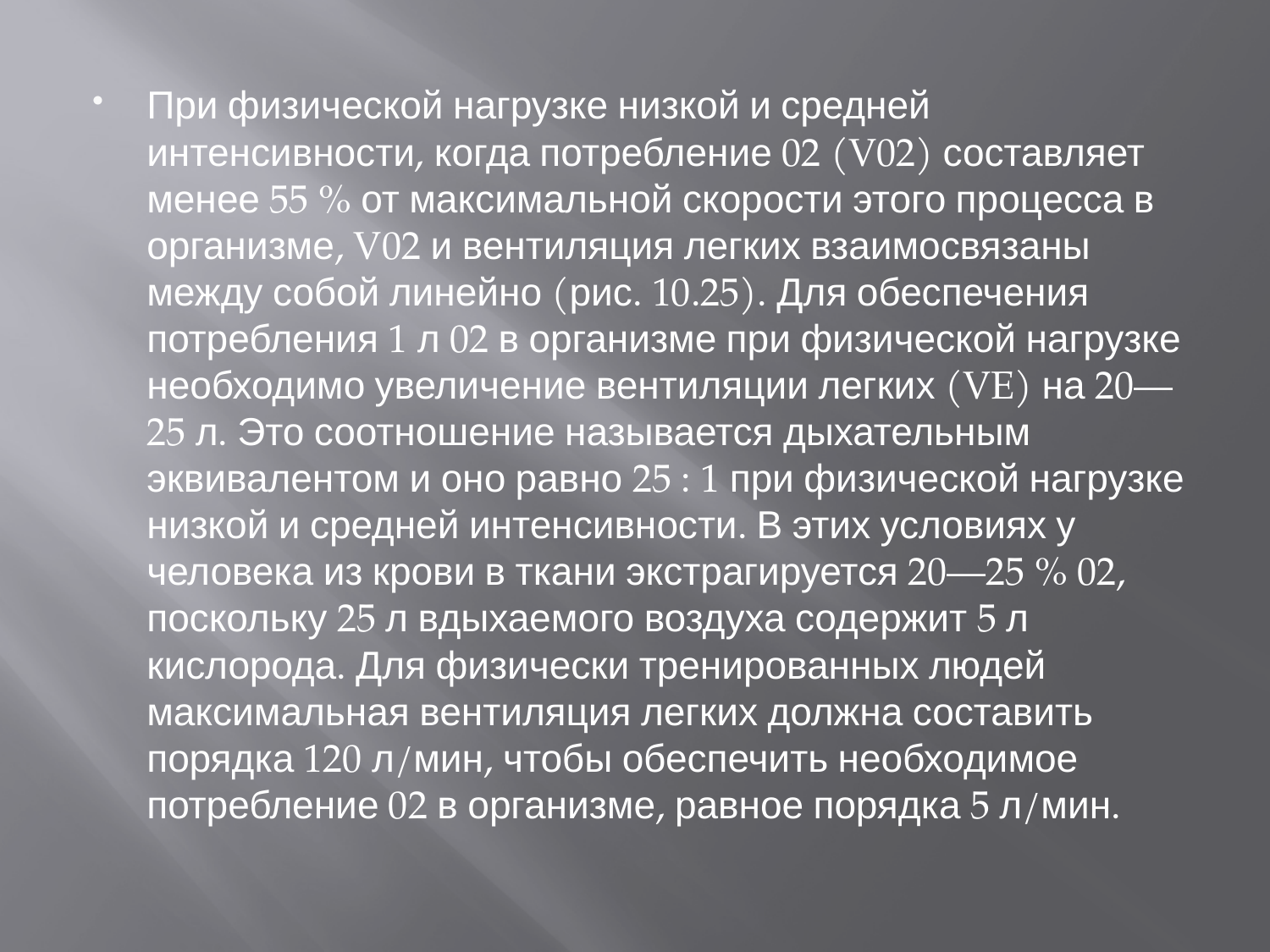

При физической нагрузке низкой и средней интенсивности, когда потребление 02 (V02) составляет менее 55 % от максимальной скорости этого процесса в организме, V02 и вентиляция легких взаимосвязаны между собой линейно (рис. 10.25). Для обеспечения потребления 1 л 02 в организме при физической нагрузке необходимо увеличение вентиляции легких (VE) на 20—25 л. Это соотношение называется дыхательным эквивалентом и оно равно 25 : 1 при физической нагрузке низкой и средней интенсивности. В этих условиях у человека из крови в ткани экстрагируется 20—25 % 02, поскольку 25 л вдыхаемого воздуха содержит 5 л кислорода. Для физически тренированных людей максимальная вентиляция легких должна составить порядка 120 л/мин, чтобы обеспечить необходимое потребление 02 в организме, равное порядка 5 л/мин.